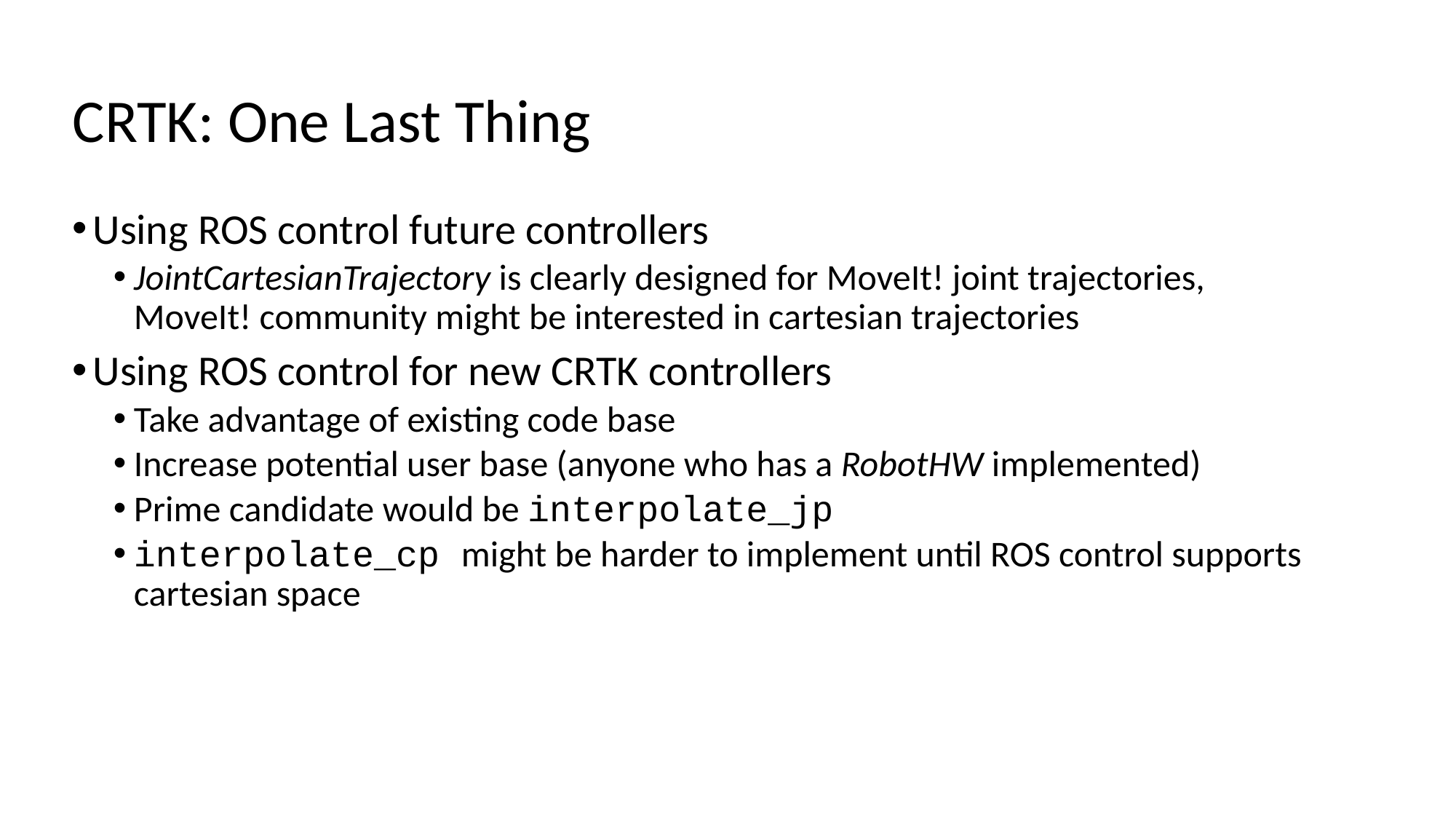

# CRTK: One Last Thing
Using ROS control future controllers
JointCartesianTrajectory is clearly designed for MoveIt! joint trajectories, MoveIt! community might be interested in cartesian trajectories
Using ROS control for new CRTK controllers
Take advantage of existing code base
Increase potential user base (anyone who has a RobotHW implemented)
Prime candidate would be interpolate_jp
interpolate_cp might be harder to implement until ROS control supports cartesian space